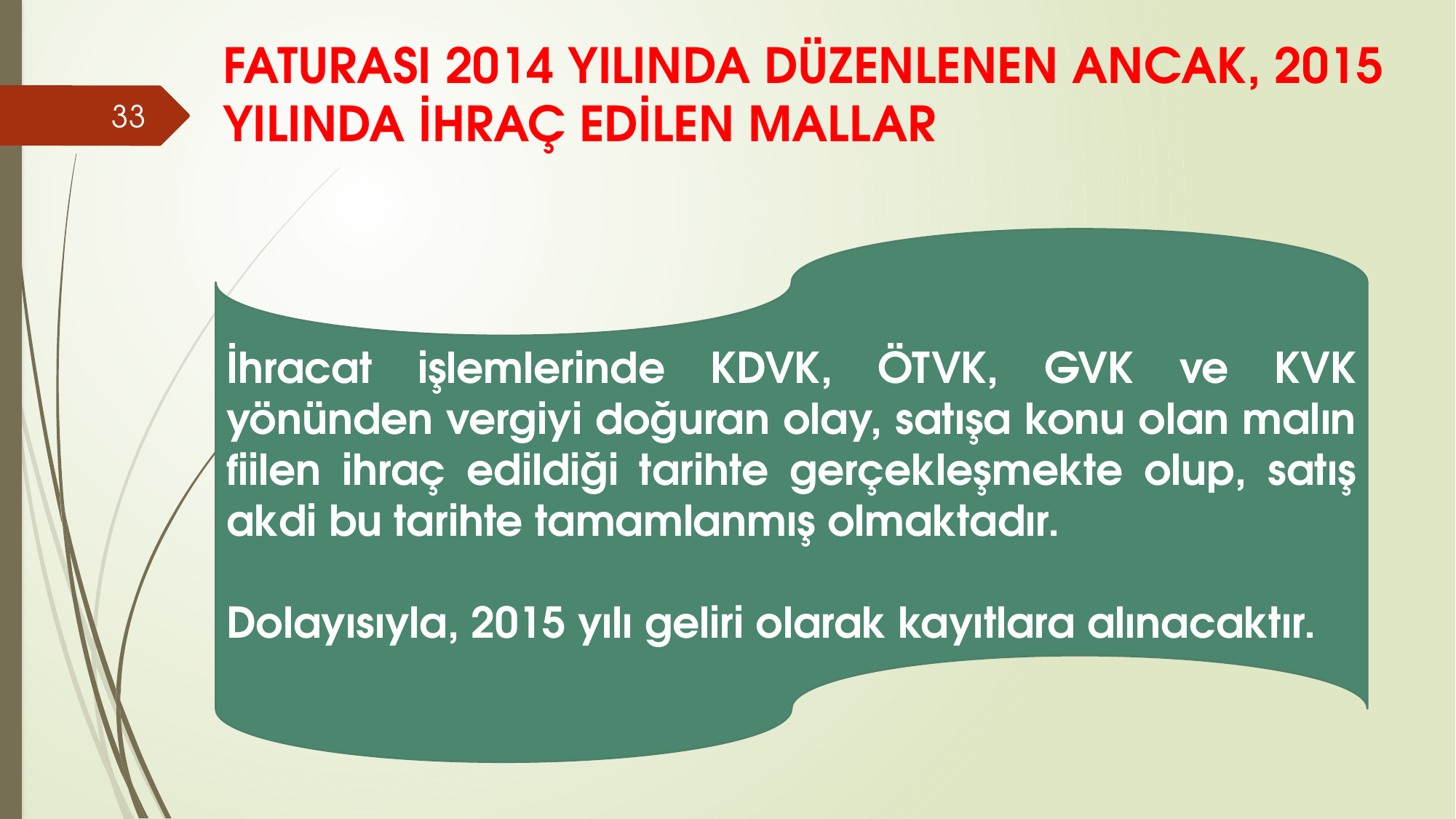

# FATURASI 2014 YILINDA DÜZENLENEN ANCAK, 2015 YILINDA İHRAÇ EDİLEN MALLAR
33
İhracat işlemlerinde KDVK, ÖTVK, GVK ve KVK yönünden vergiyi doğuran olay, satışa konu olan malın fiilen ihraç edildiği tarihte gerçekleşmekte olup, satış akdi bu tarihte tamamlanmış olmaktadır.

Dolayısıyla, 2015 yılı geliri olarak kayıtlara alınacaktır.